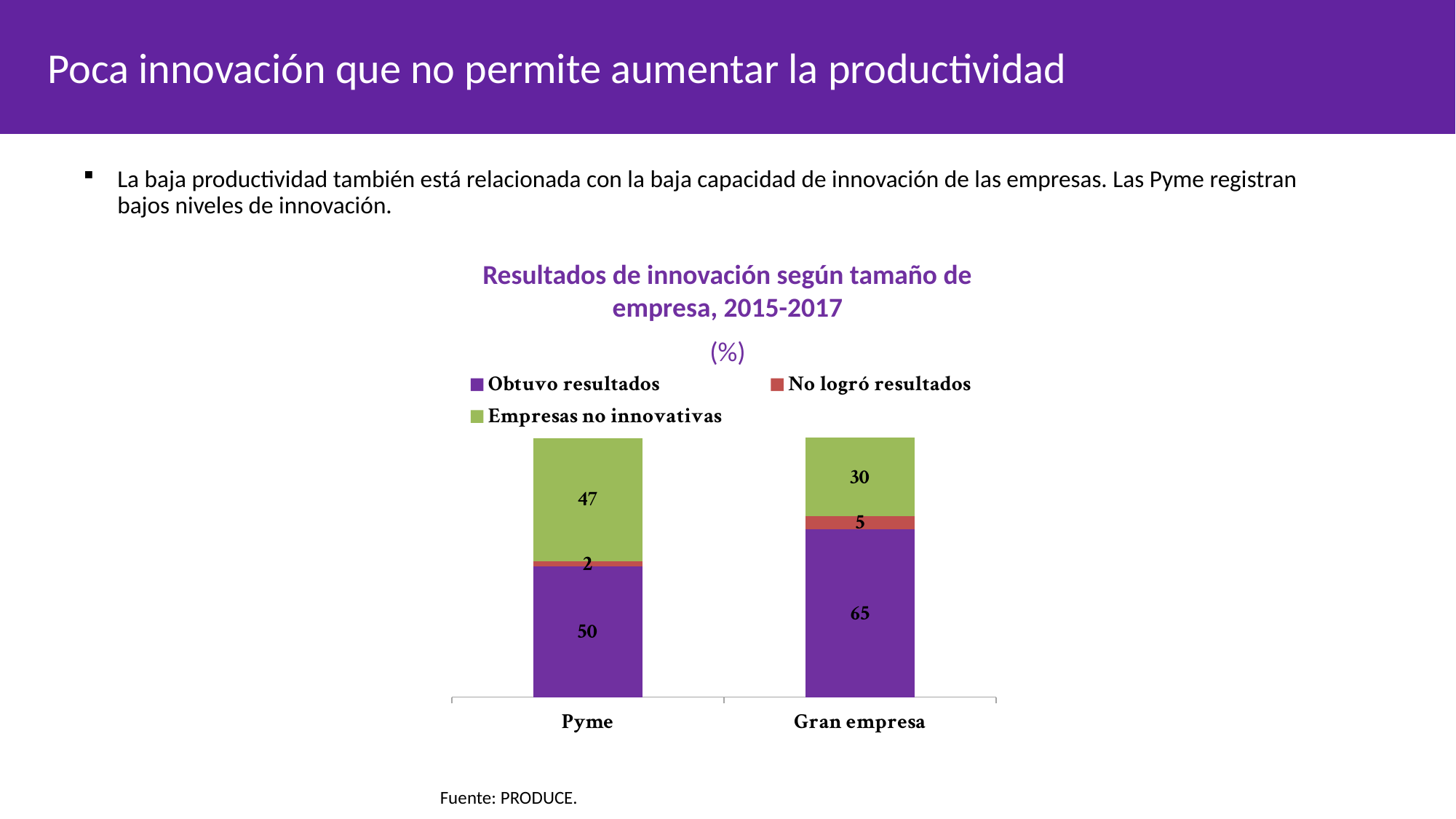

Poca innovación que no permite aumentar la productividad
# La baja productividad también está relacionada con la baja capacidad de innovación de las empresas. Las Pyme registran bajos niveles de innovación.
Resultados de innovación según tamaño de empresa, 2015-2017
(%)

### Chart

| Category | Obtuvo resultados | No logró resultados | Empresas no innovativas |
|---|---|---|---|
| Pyme | 50.3 | 2.2 | 47.4 |
| Gran empresa | 64.7 | 5.0 | 30.3 |
Fuente: PRODUCE.